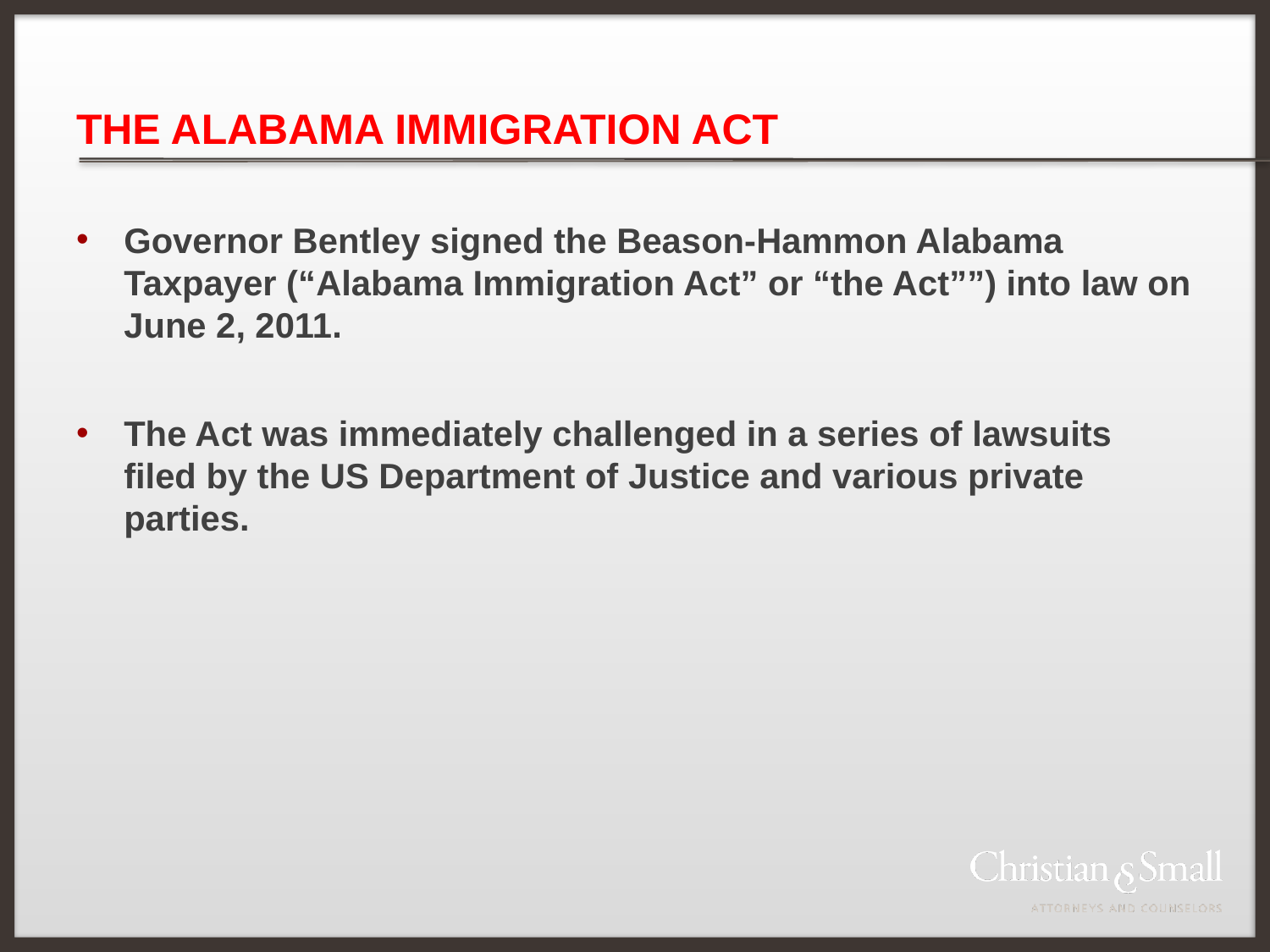

# THE ALABAMA IMMIGRATION ACT
Governor Bentley signed the Beason-Hammon Alabama Taxpayer (“Alabama Immigration Act” or “the Act””) into law on June 2, 2011.

The Act was immediately challenged in a series of lawsuits filed by the US Department of Justice and various private parties.